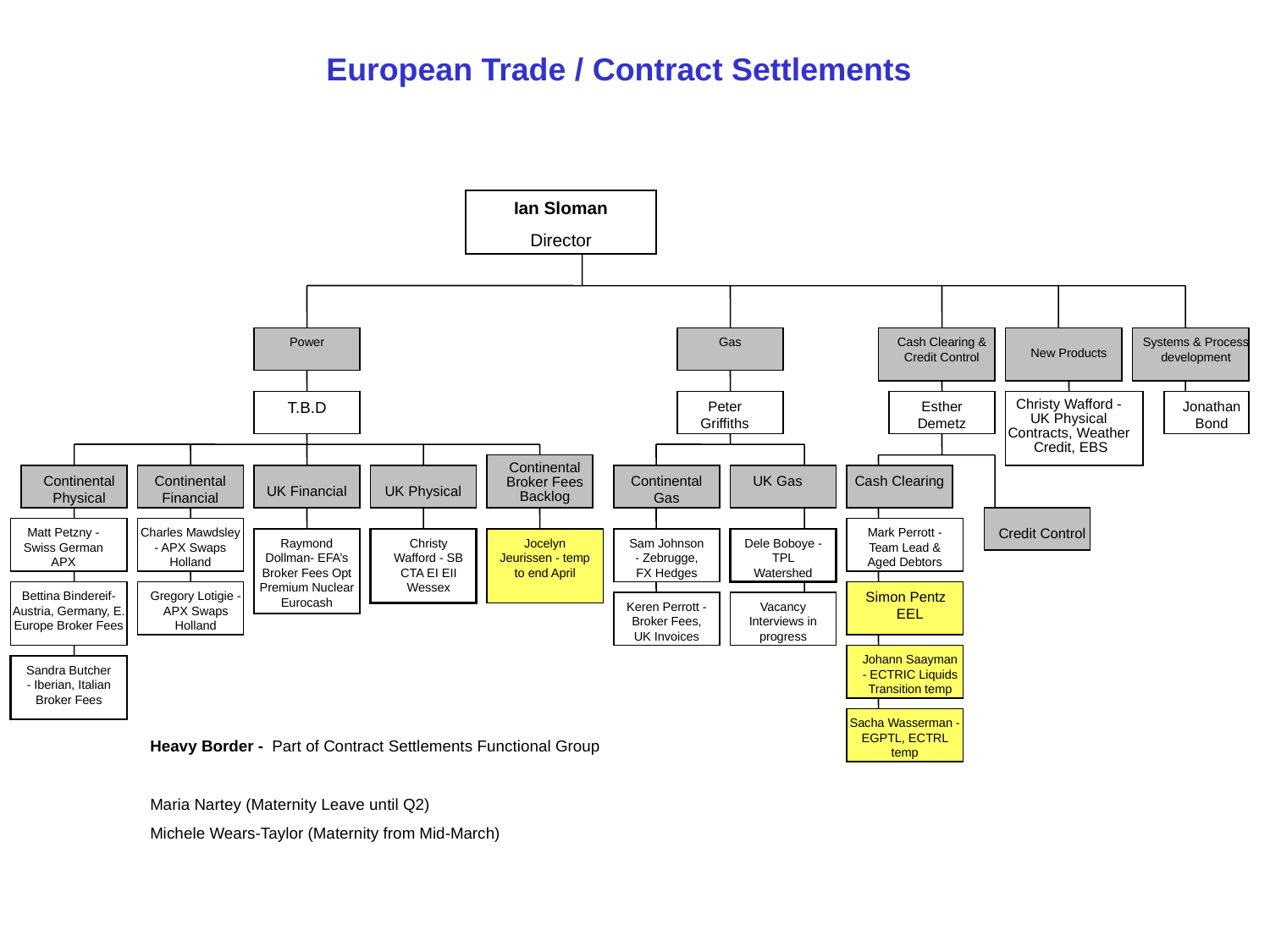

European Trade / Contract Settlements

Ian Sloman
Director

Power

Gas
Cash Clearing & Credit Control

Systems & Process development

New Products

T.B.D

Peter Griffiths

Esther Demetz
Christy Wafford -UK Physical Contracts, Weather  Credit, EBS

Jonathan Bond

Continental Broker Fees Backlog

Continental Physical

Continental Financial

Continental Gas

UK Gas
Cash Clearing

UK Financial
UK Physical

Matt Petzny -Swiss German APX

Charles Mawdsley - APX Swaps Holland

Mark Perrott - Team Lead & Aged Debtors
Credit Control
Raymond Dollman- EFA’s Broker Fees Opt Premium Nuclear Eurocash

Christy Wafford - SB CTA EI EII Wessex

Jocelyn Jeurissen - temp to end April

Sam Johnson - Zebrugge, FX Hedges

Dele Boboye - TPL Watershed

Bettina Bindereif- Austria, Germany, E. Europe Broker Fees

Gregory Lotigie - APX Swaps Holland

Simon Pentz   EEL

Keren Perrott - Broker Fees, UK Invoices

Vacancy Interviews in progress

Johann Saayman - ECTRIC Liquids Transition temp

Sandra Butcher - Iberian, Italian Broker Fees

Sacha Wasserman - EGPTL, ECTRL temp

Heavy Border -  Part of Contract Settlements Functional Group

Maria Nartey (Maternity Leave until Q2)
Michele Wears-Taylor (Maternity from Mid-March)